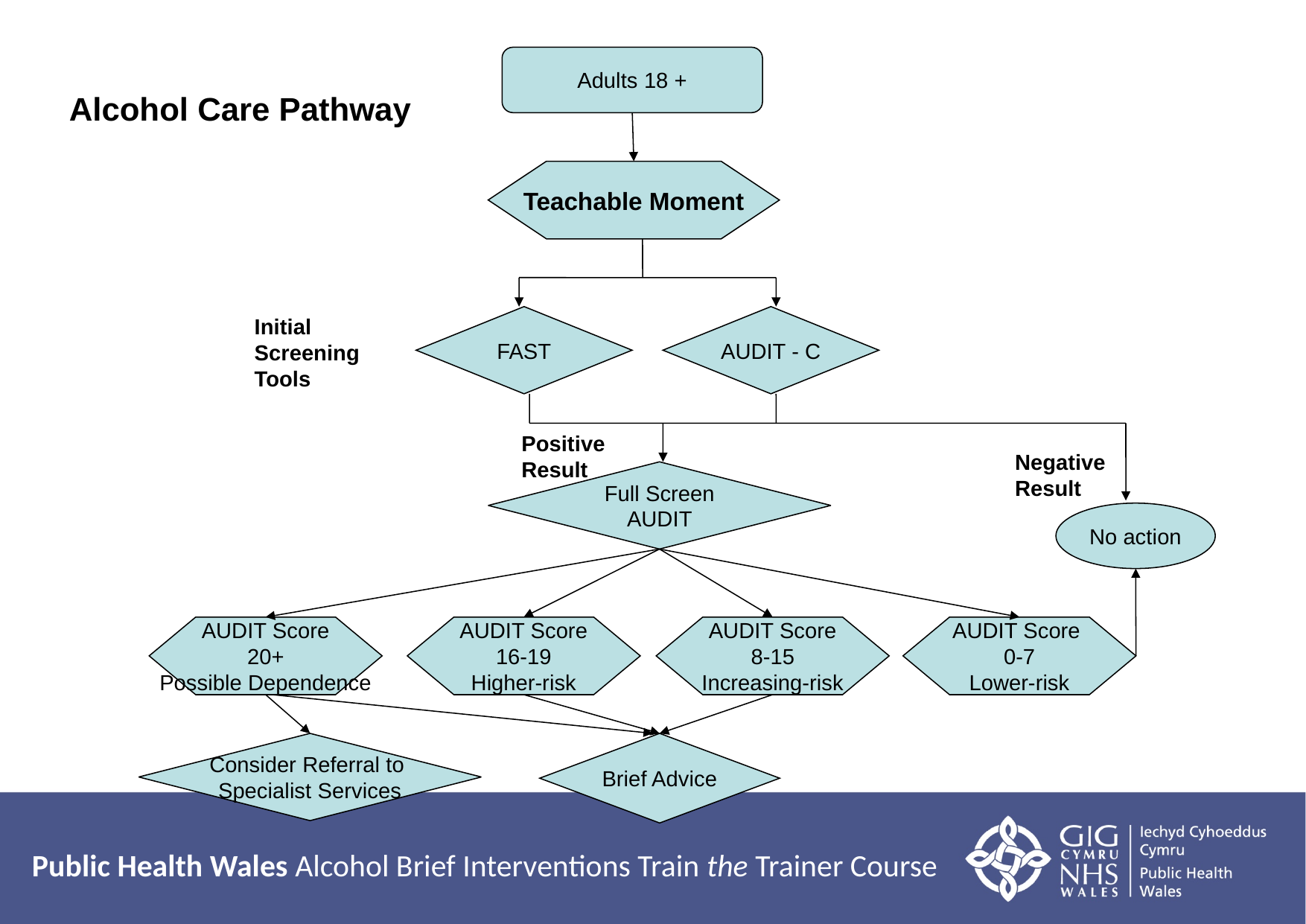

Adults 18 +
Alcohol Care Pathway
Teachable Moment

FAST
AUDIT - C
Initial Screening Tools

Positive
Result

Negative
Result
Full Screen
AUDIT
No action
AUDIT Score
20+
Possible Dependence
AUDIT Score
16-19
Higher-risk
AUDIT Score
8-15
Increasing-risk
AUDIT Score
0-7
Lower-risk

Consider Referral to
Specialist Services
Brief Advice